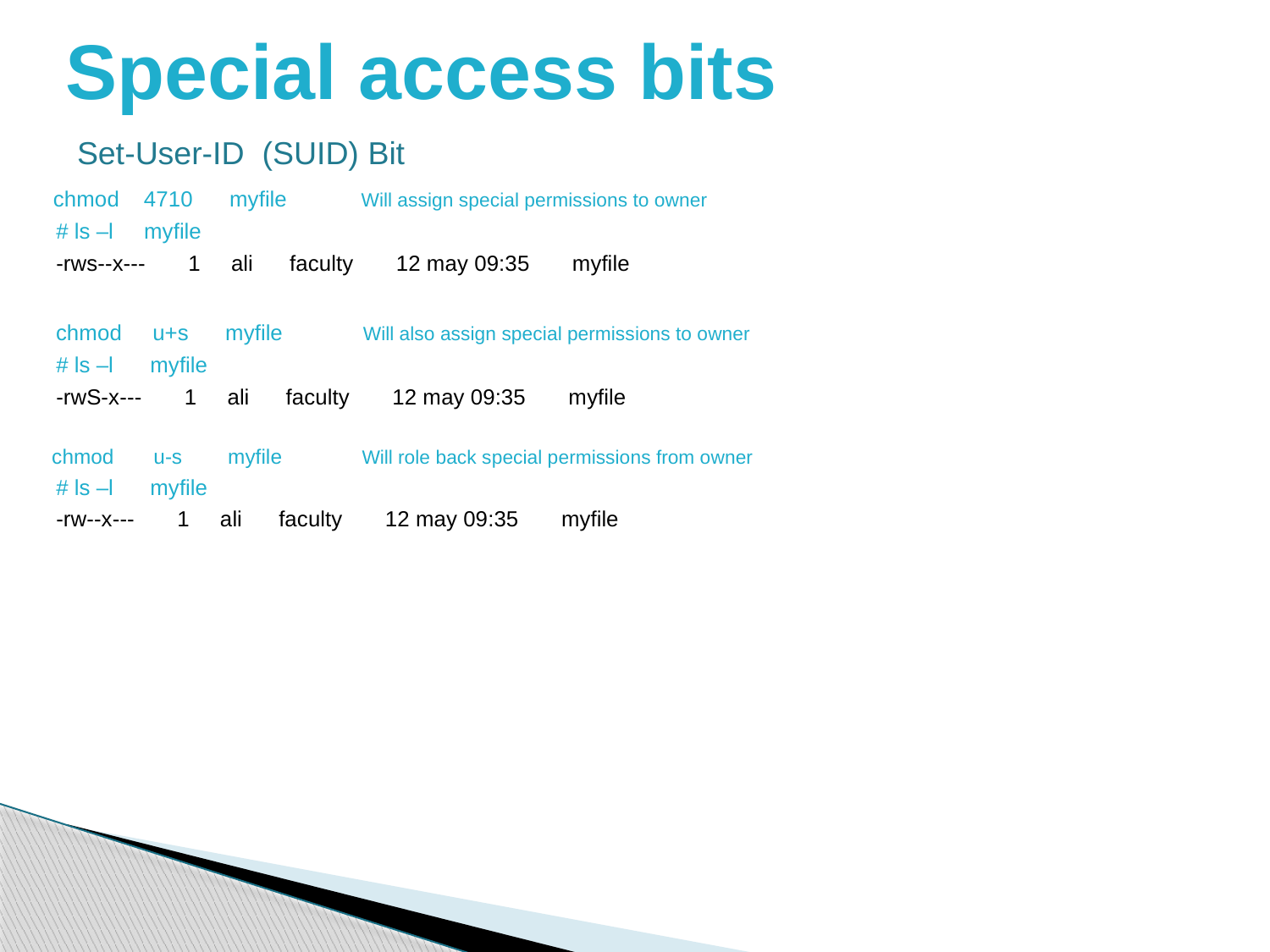

# Special access bits

    chmod    4710      myfile            Will assign special permissions to owner
     # ls –l     myfile
     -rws--x---       1     ali      faculty       12 may 09:35       myfile

    chmod     u+s      myfile             Will also assign special permissions to owner
     # ls –l      myfile
     -rwS-x---       1     ali      faculty       12 may 09:35       myfile

     chmod       u-s        myfile              Will role back special permissions from owner
     # ls –l      myfile
     -rw--x---       1     ali      faculty       12 may 09:35       myfile

Set-User-ID  (SUID) Bit